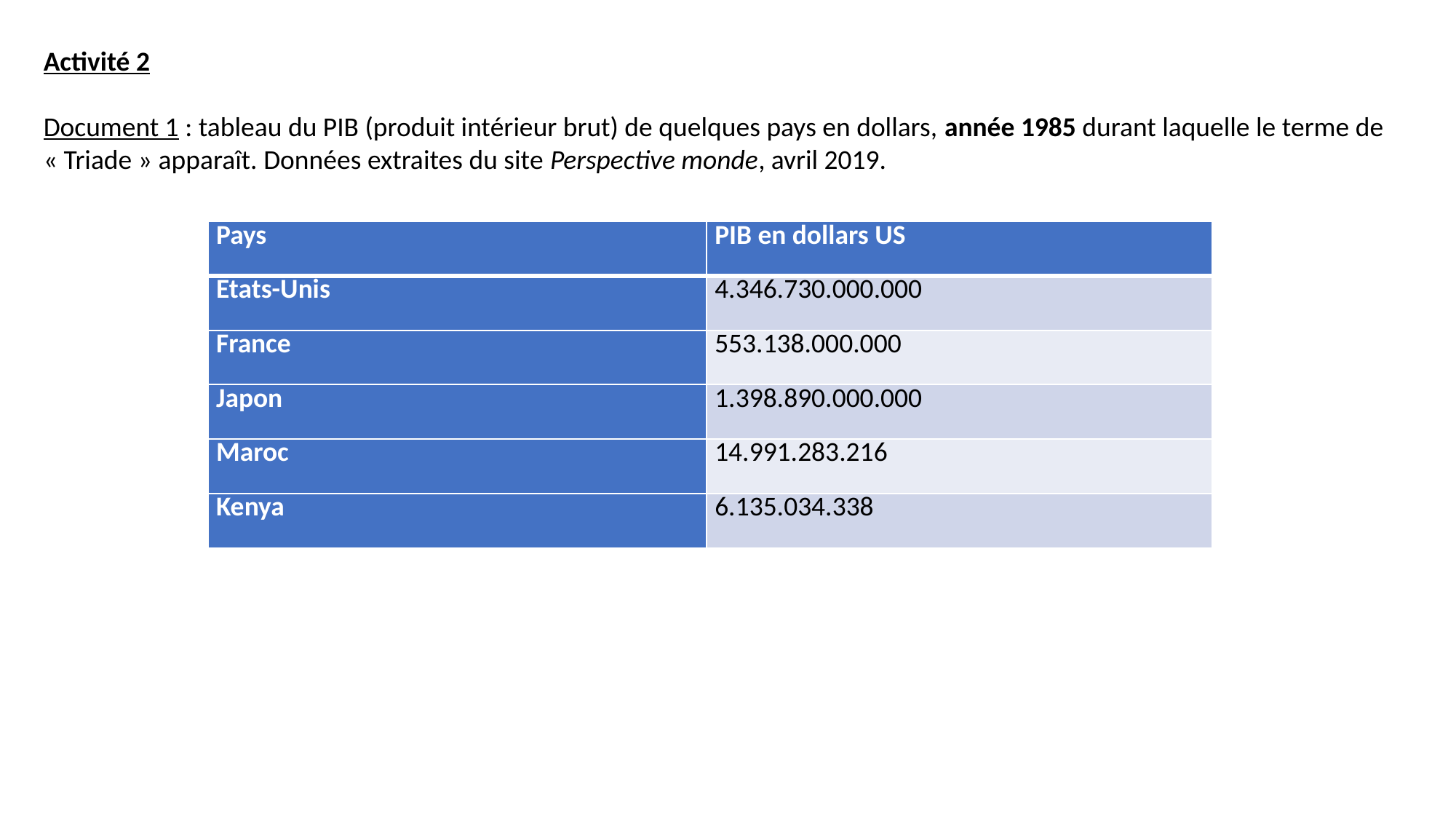

# Activité 2
Document 1 : tableau du PIB (produit intérieur brut) de quelques pays en dollars, année 1985 durant laquelle le terme de « Triade » apparaît. Données extraites du site Perspective monde, avril 2019.

| Pays | PIB en dollars US |
| --- | --- |
| Etats-Unis | 4.346.730.000.000 |
| France | 553.138.000.000 |
| Japon | 1.398.890.000.000 |
| Maroc | 14.991.283.216 |
| Kenya | 6.135.034.338 |